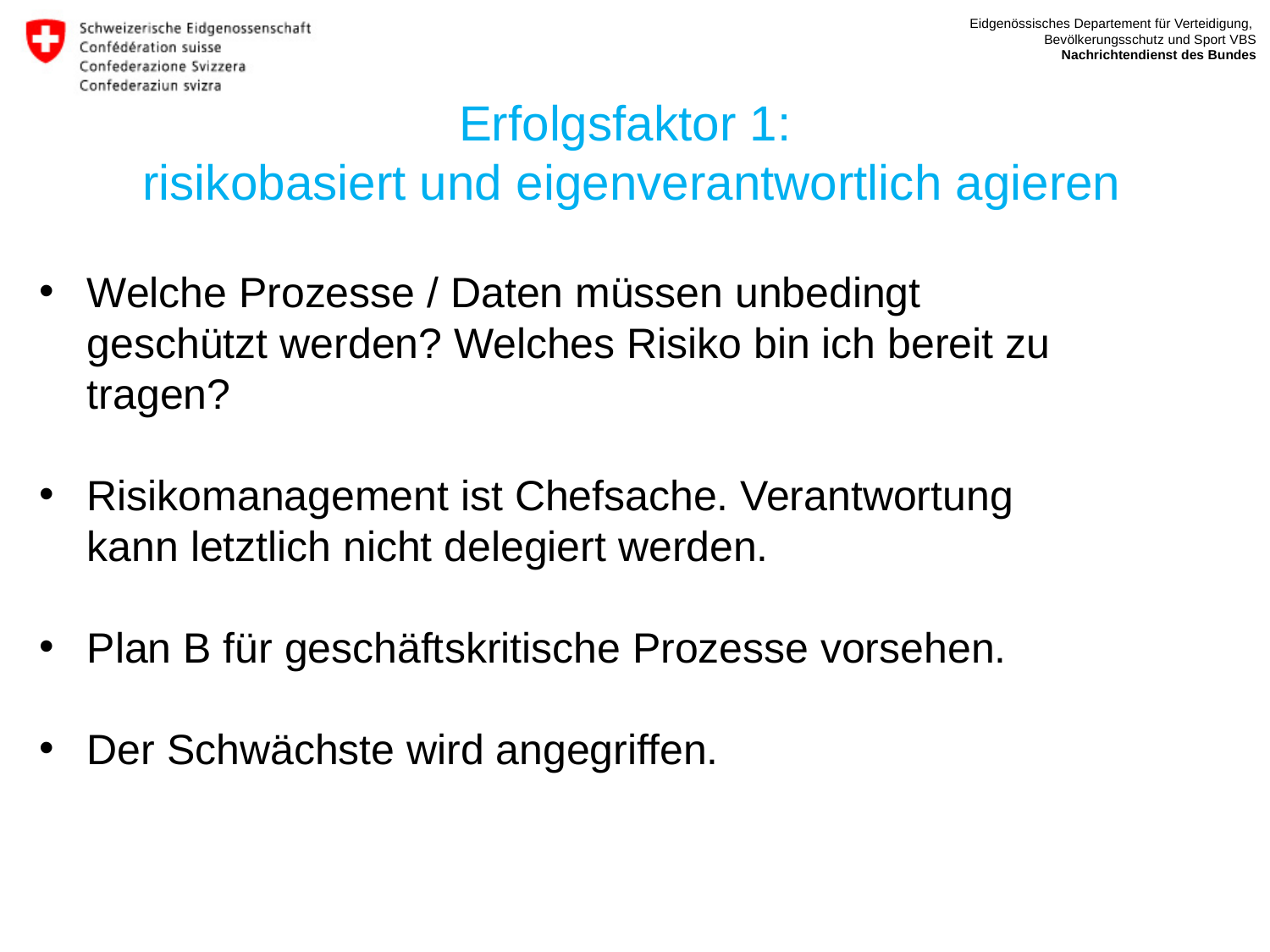

Erfolgsfaktor 1:
risikobasiert und eigenverantwortlich agieren
Welche Prozesse / Daten müssen unbedingt geschützt werden? Welches Risiko bin ich bereit zu tragen?

Risikomanagement ist Chefsache. Verantwortung kann letztlich nicht delegiert werden.

Plan B für geschäftskritische Prozesse vorsehen.

Der Schwächste wird angegriffen.